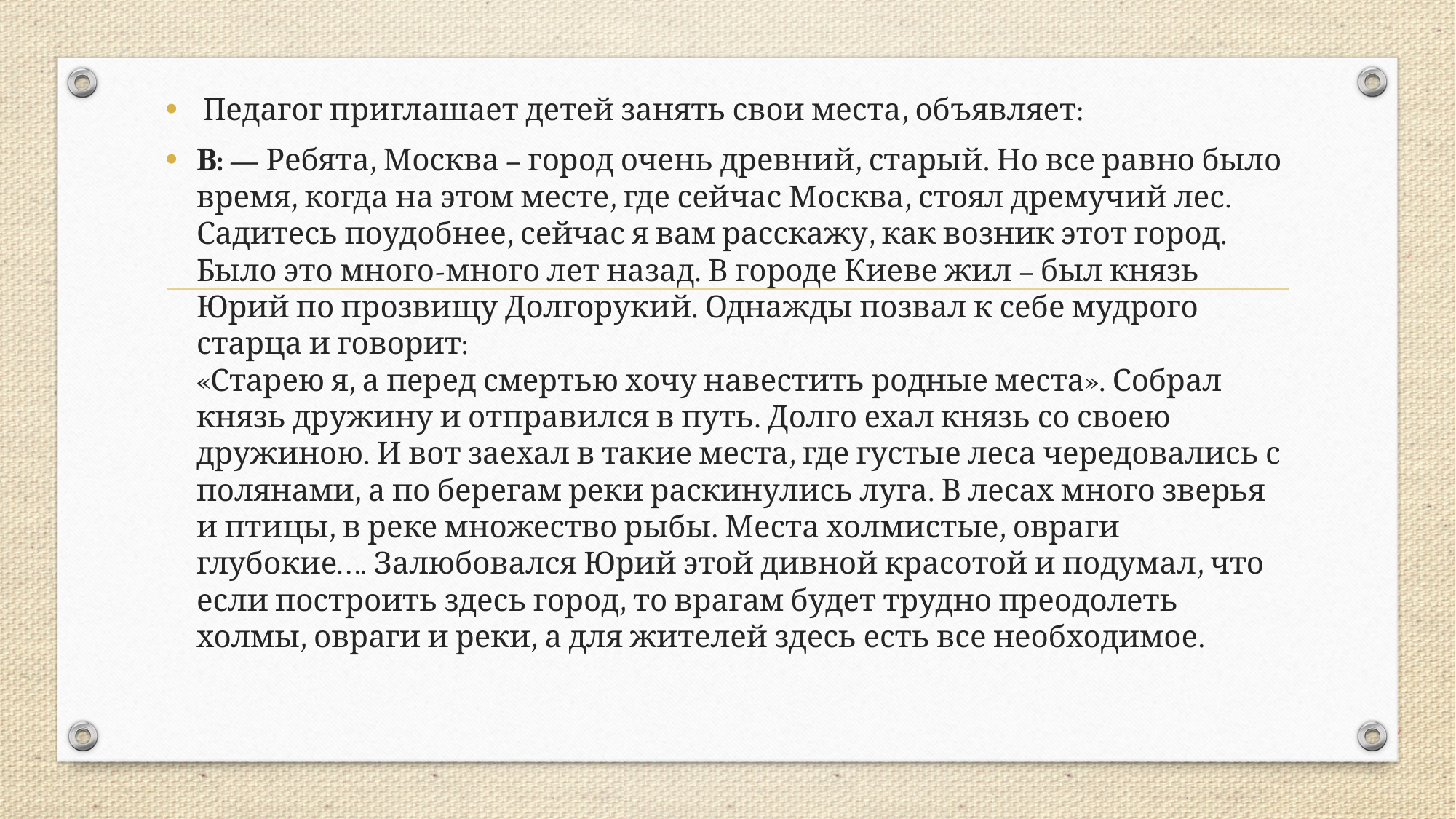

Педагог приглашает детей занять свои места, объявляет:
В: — Ребята, Москва – город очень древний, старый. Но все равно было время, когда на этом месте, где сейчас Москва, стоял дремучий лес. Садитесь поудобнее, сейчас я вам расскажу, как возник этот город.
Было это много-много лет назад. В городе Киеве жил – был князь Юрий по прозвищу Долгорукий. Однажды позвал к себе мудрого старца и говорит:
«Старею я, а перед смертью хочу навестить родные места». Собрал князь дружину и отправился в путь. Долго ехал князь со своею дружиною. И вот заехал в такие места, где густые леса чередовались с полянами, а по берегам реки раскинулись луга. В лесах много зверья и птицы, в реке множество рыбы. Места холмистые, овраги глубокие…. Залюбовался Юрий этой дивной красотой и подумал, что если построить здесь город, то врагам будет трудно преодолеть холмы, овраги и реки, а для жителей здесь есть все необходимое.